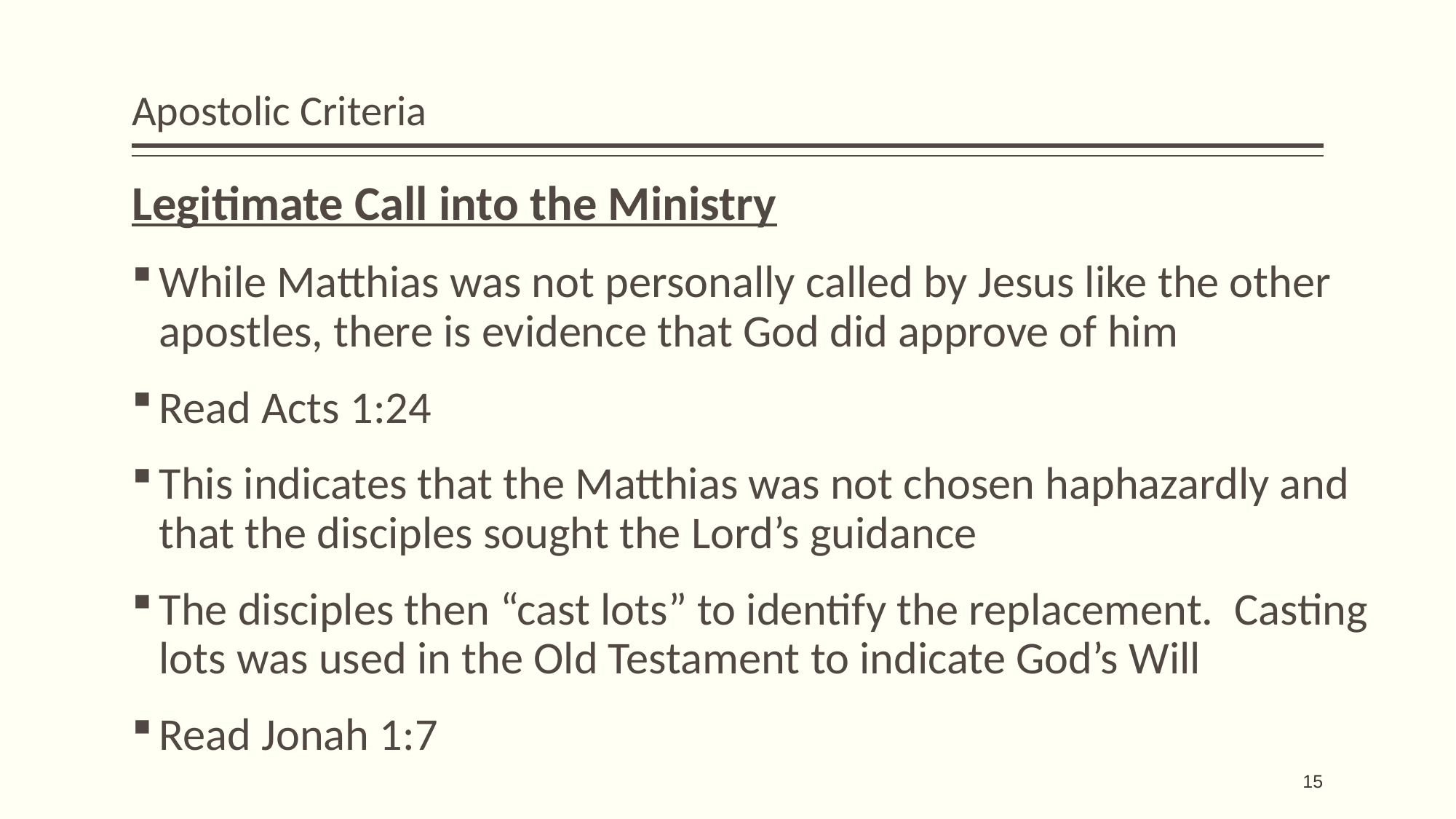

# Apostolic Criteria
Legitimate Call into the Ministry
While Matthias was not personally called by Jesus like the other apostles, there is evidence that God did approve of him
Read Acts 1:24
This indicates that the Matthias was not chosen haphazardly and that the disciples sought the Lord’s guidance
The disciples then “cast lots” to identify the replacement.  Casting lots was used in the Old Testament to indicate God’s Will
Read Jonah 1:7
15